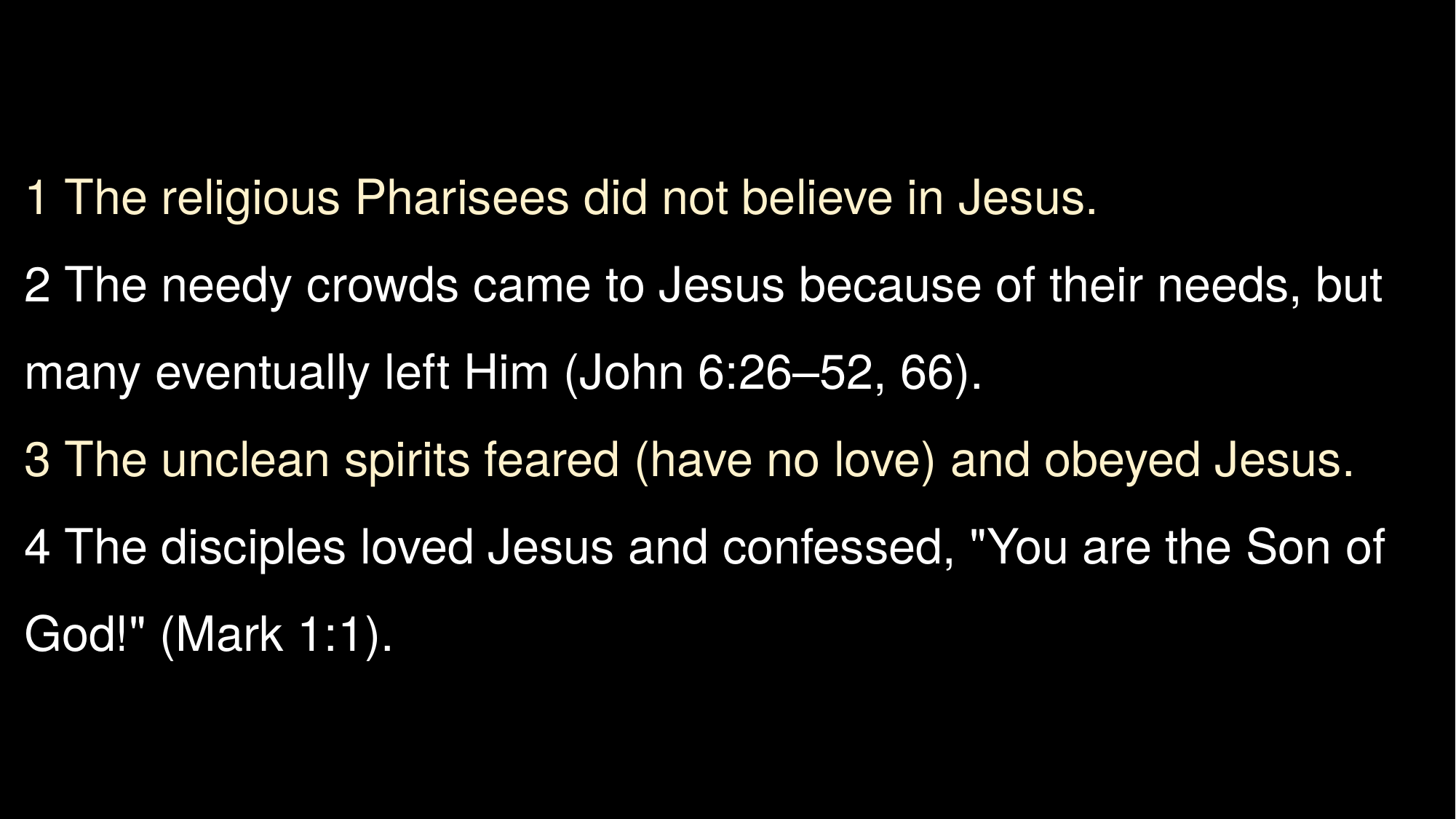

1 The religious Pharisees did not believe in Jesus.
2 The needy crowds came to Jesus because of their needs, but many eventually left Him (John 6:26–52, 66).
3 The unclean spirits feared (have no love) and obeyed Jesus.
4 The disciples loved Jesus and confessed, "You are the Son of God!" (Mark 1:1).